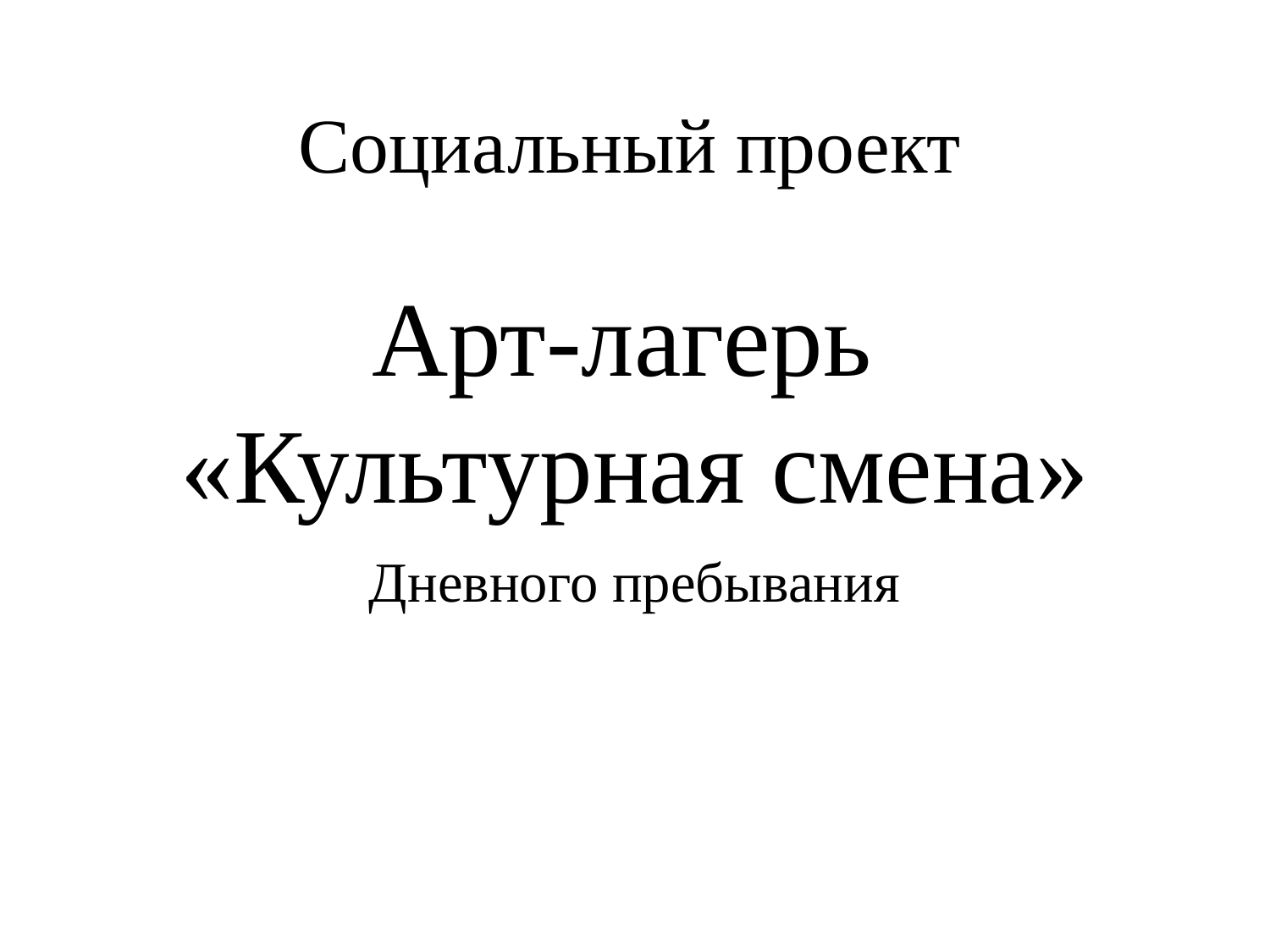

Социальный проект
# Арт-лагерь «Культурная смена»
Дневного пребывания